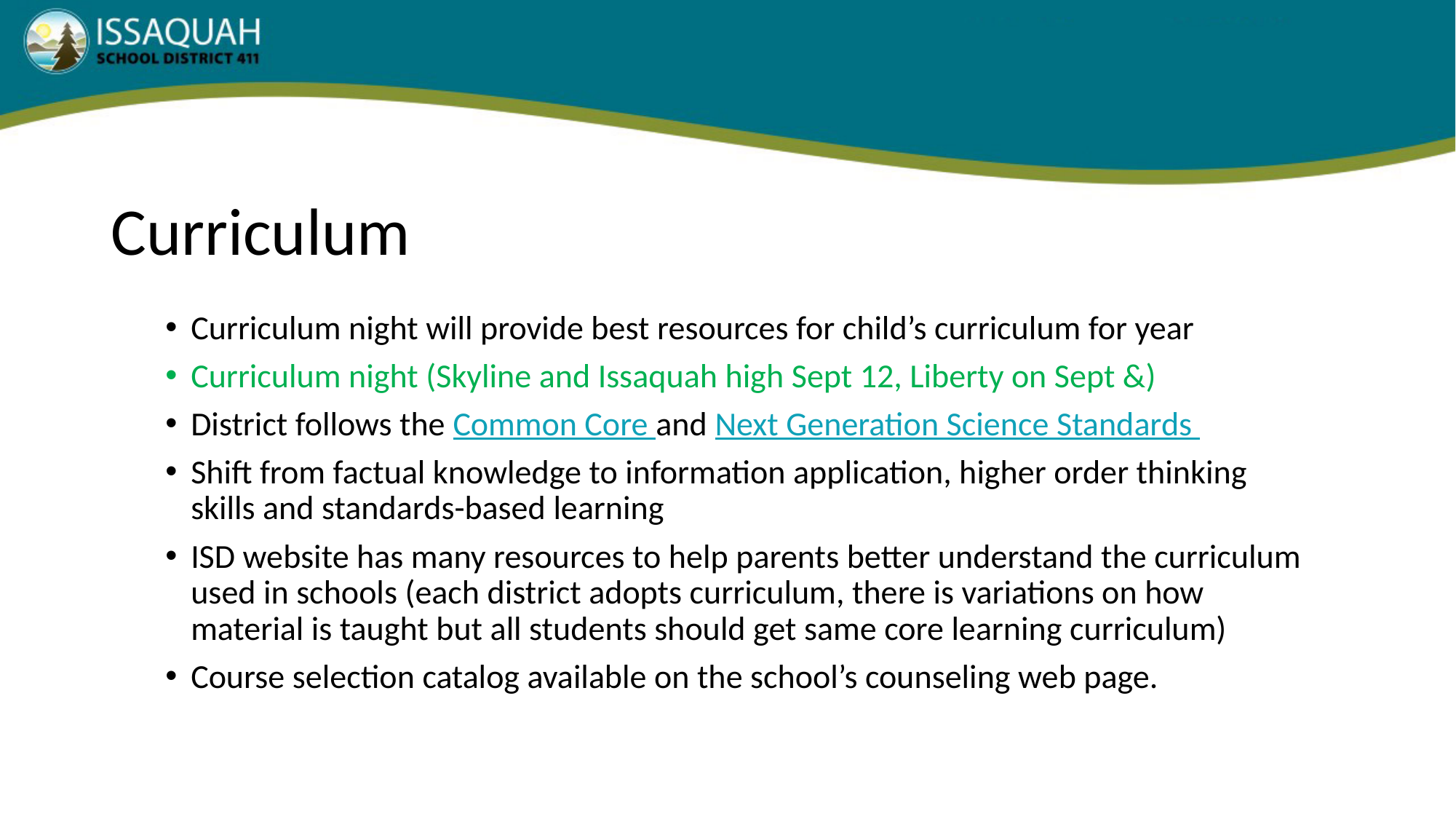

# Curriculum
Curriculum night will provide best resources for child’s curriculum for year
Curriculum night (Skyline and Issaquah high Sept 12, Liberty on Sept &)
District follows the Common Core and Next Generation Science Standards
Shift from factual knowledge to information application, higher order thinking skills and standards-based learning
ISD website has many resources to help parents better understand the curriculum used in schools (each district adopts curriculum, there is variations on how material is taught but all students should get same core learning curriculum)
Course selection catalog available on the school’s counseling web page.